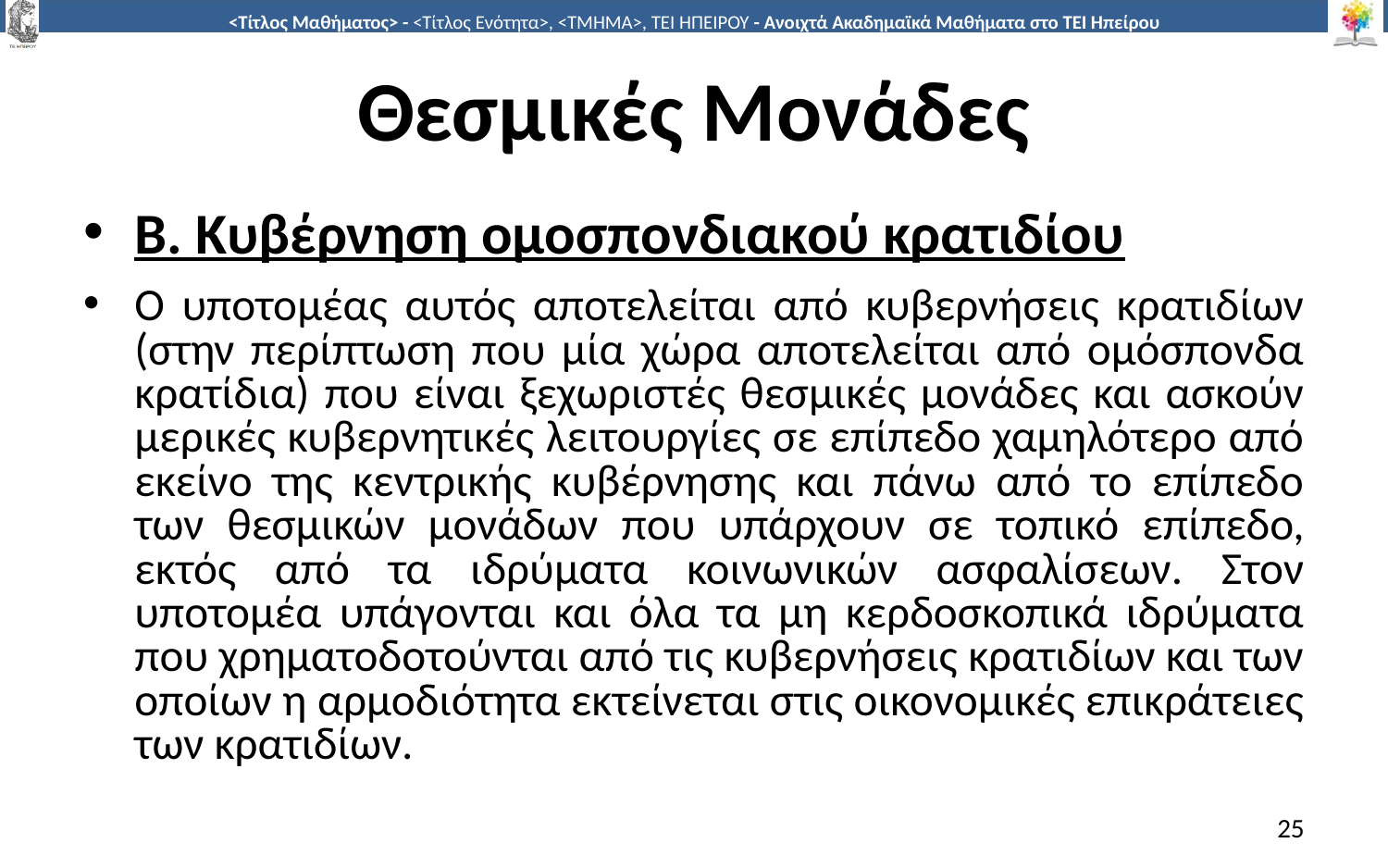

# Θεσμικές Μονάδες
Β. Κυβέρνηση ομοσπονδιακού κρατιδίου
Ο υποτομέας αυτός αποτελείται από κυβερνήσεις κρατιδίων (στην περίπτωση που μία χώρα αποτελείται από ομόσπονδα κρατίδια) που είναι ξεχωριστές θεσμικές μονάδες και ασκούν μερικές κυβερνητικές λειτουργίες σε επίπεδο χαμηλότερο από εκείνο της κεντρικής κυβέρνησης και πάνω από το επίπεδο των θεσμικών μονάδων που υπάρχουν σε τοπικό επίπεδο, εκτός από τα ιδρύματα κοινωνικών ασφαλίσεων. Στον υποτομέα υπάγονται και όλα τα μη κερδοσκοπικά ιδρύματα που χρηματοδοτούνται από τις κυβερνήσεις κρατιδίων και των οποίων η αρμοδιότητα εκτείνεται στις οικονομικές επικράτειες των κρατιδίων.

25